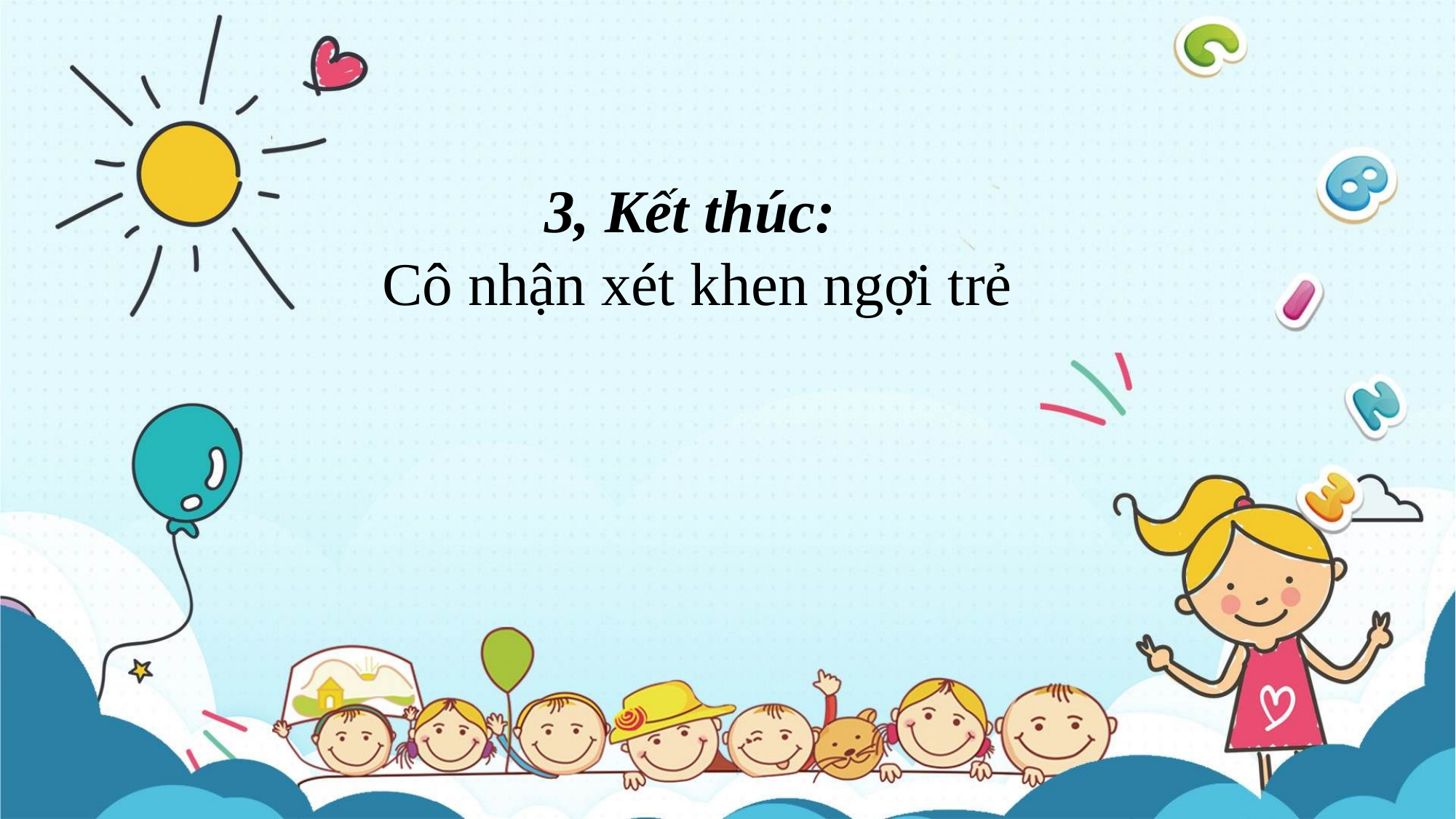

3, Kết thúc:
 Cô nhận xét khen ngợi trẻ